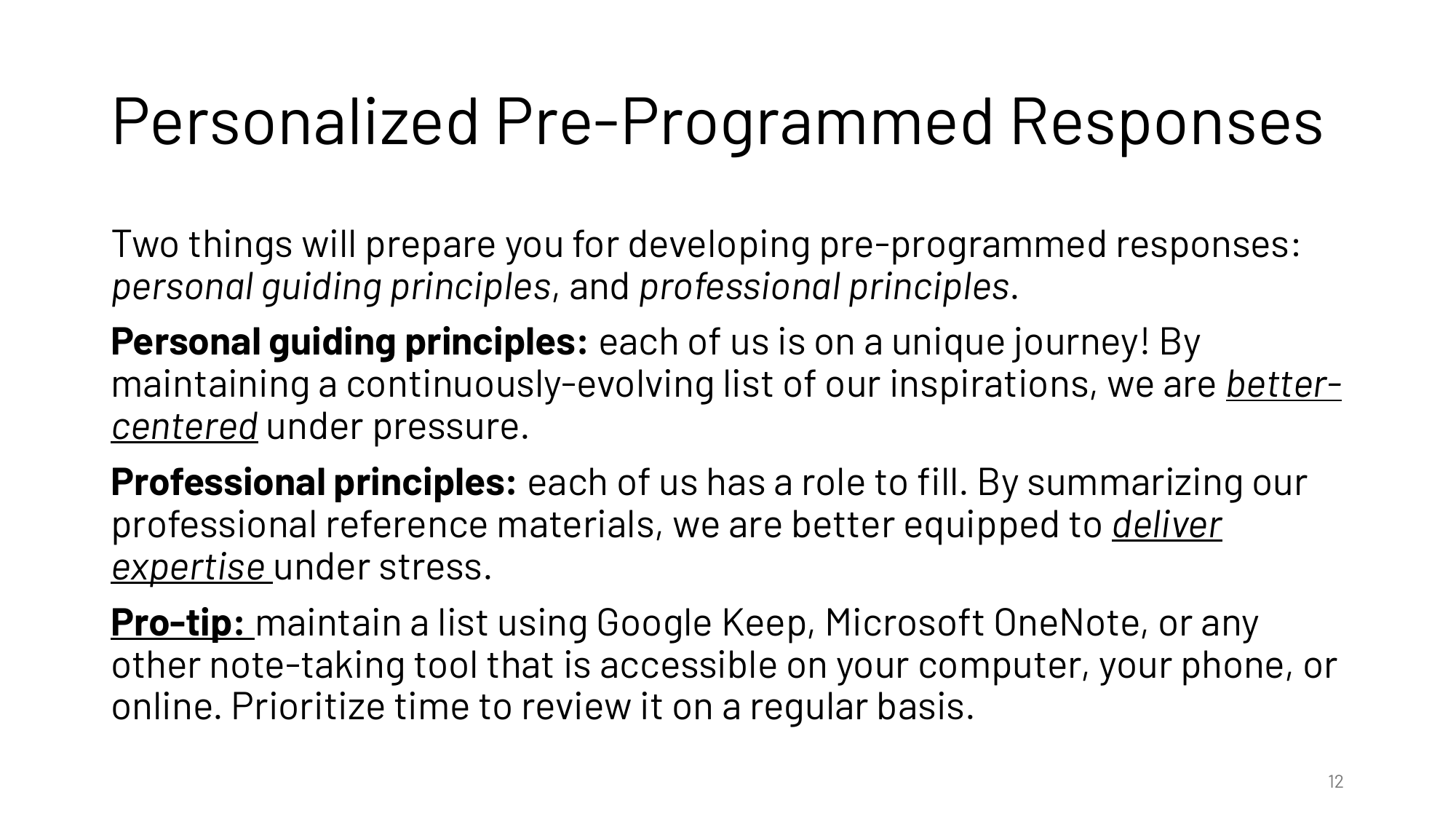

# Personalized Pre-Programmed Responses
Two things will prepare you for developing pre-programmed responses: personal guiding principles, and professional principles.
Personal guiding principles: each of us is on a unique journey! By maintaining a continuously-evolving list of our inspirations, we are better-centered under pressure.
Professional principles: each of us has a role to fill. By summarizing our professional reference materials, we are better equipped to deliver expertise under stress.
Pro-tip: maintain a list using Google Keep, Microsoft OneNote, or any other note-taking tool that is accessible on your computer, your phone, or online. Prioritize time to review it on a regular basis.
12